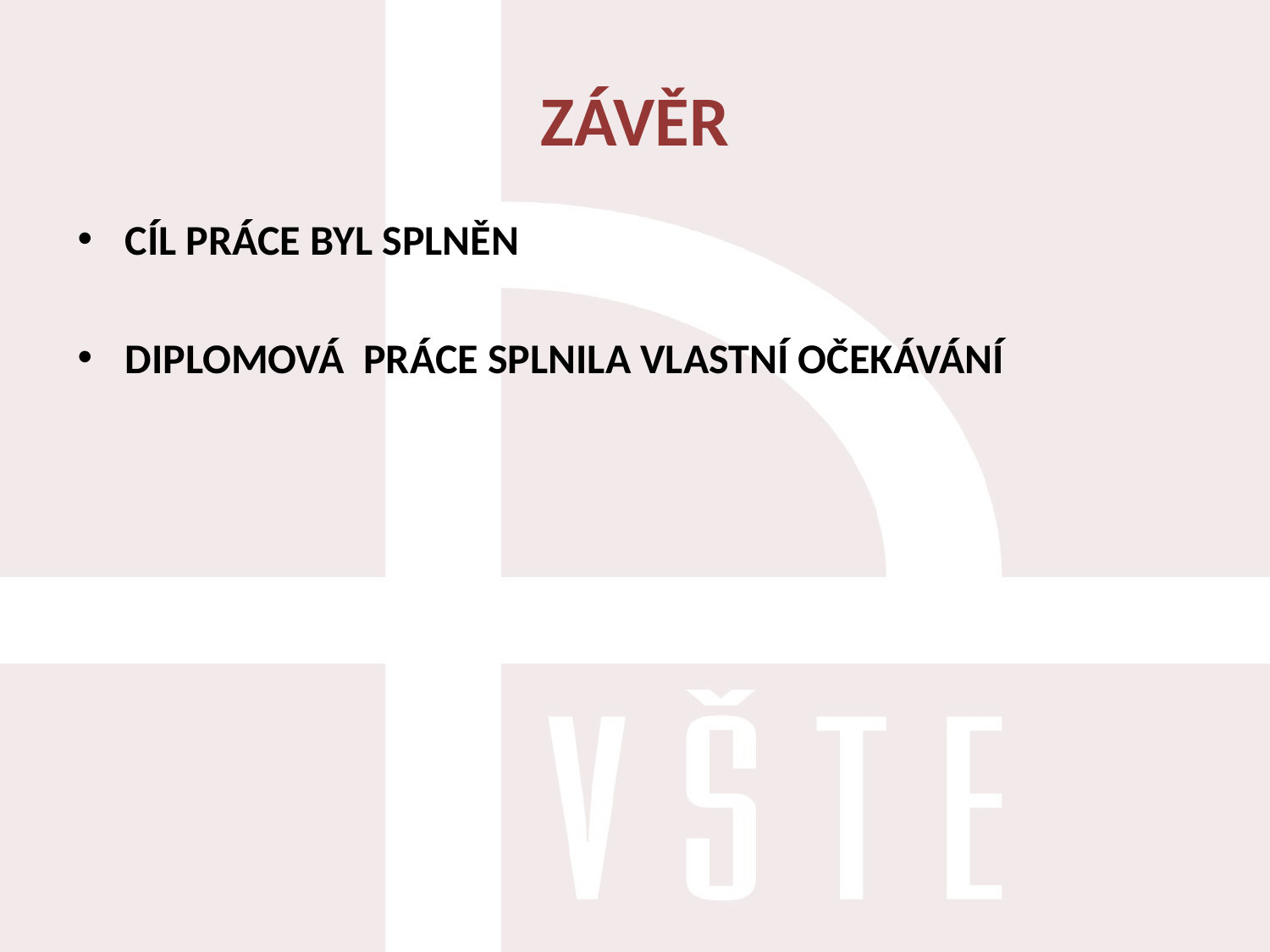

# ZÁVĚR
CÍL PRÁCE BYL SPLNĚN

DIPLOMOVÁ  PRÁCE SPLNILA VLASTNÍ OČEKÁVÁNÍ